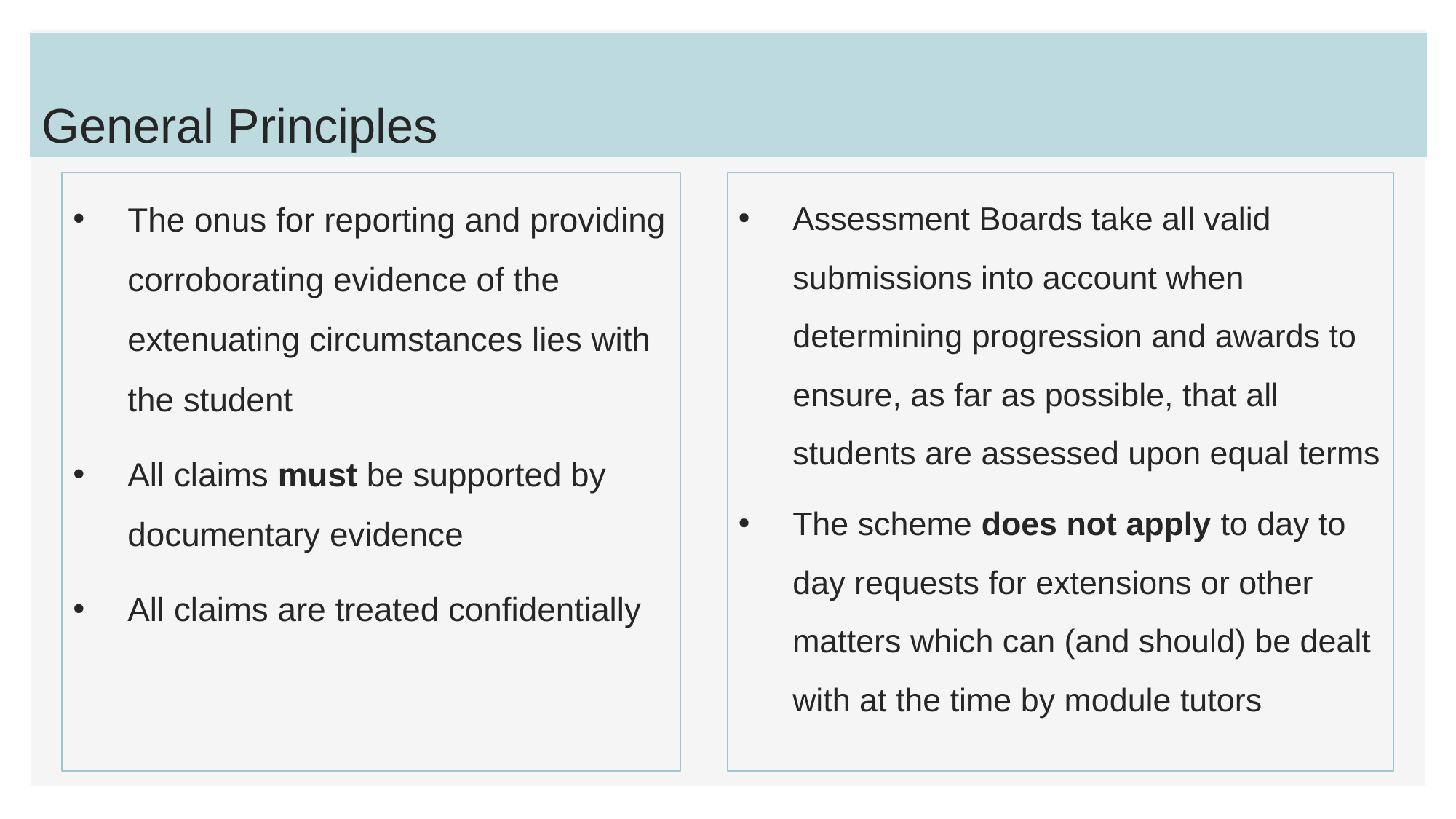

# General Principles
Assessment Boards take all valid submissions into account when determining progression and awards to ensure, as far as possible, that all students are assessed upon equal terms
The scheme does not apply to day to day requests for extensions or other matters which can (and should) be dealt with at the time by module tutors
The onus for reporting and providing corroborating evidence of the extenuating circumstances lies with the student
All claims must be supported by documentary evidence
All claims are treated confidentially